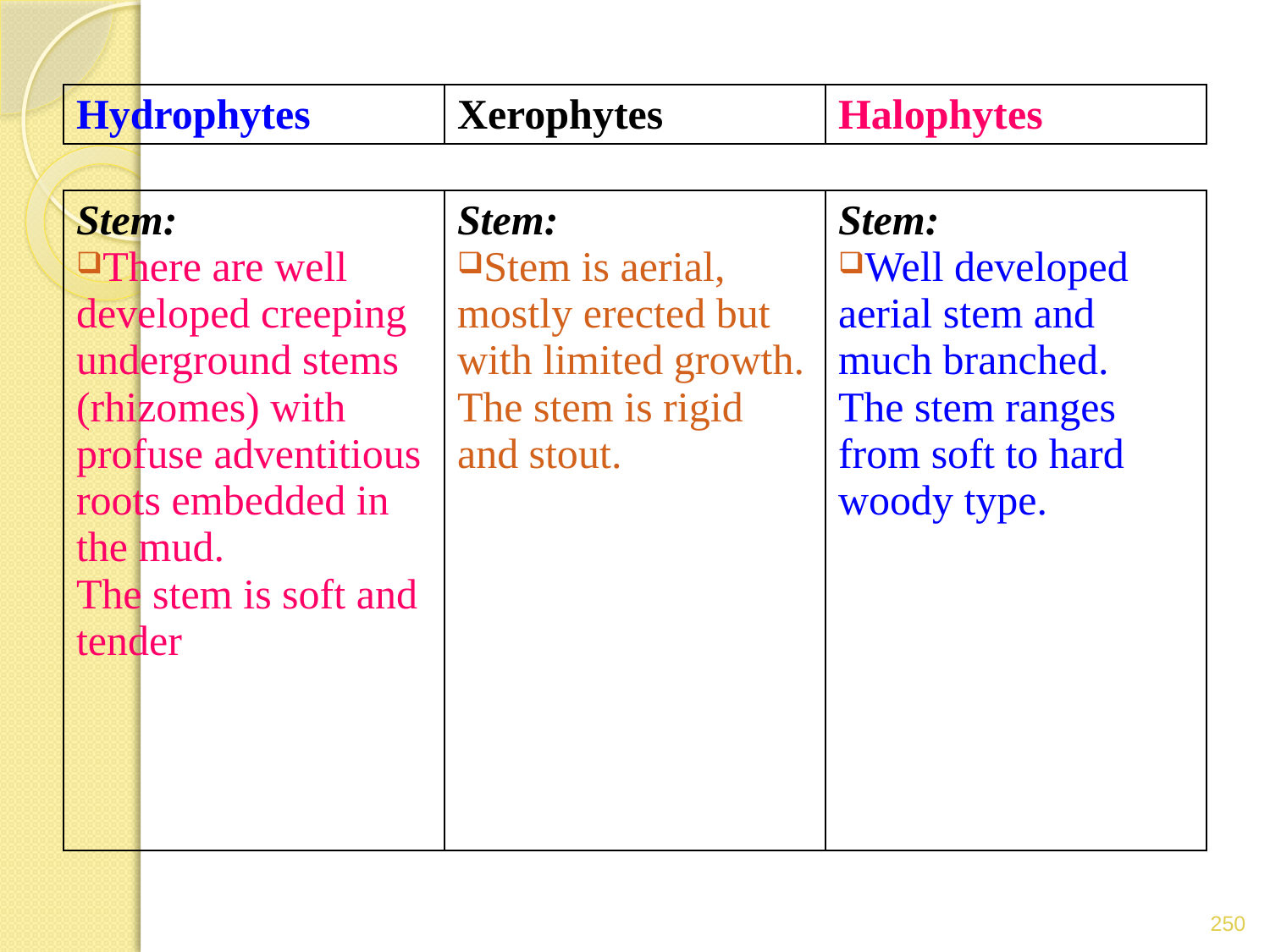

| Hydrophytes | Xerophytes | Halophytes |
| --- | --- | --- |
| Stem: There are well developed creeping underground stems (rhizomes) with profuse adventitious roots embedded in the mud. The stem is soft and tender | Stem: Stem is aerial, mostly erected but with limited growth. The stem is rigid and stout. | Stem: Well developed aerial stem and much branched. The stem ranges from soft to hard woody type. |
| --- | --- | --- |
250